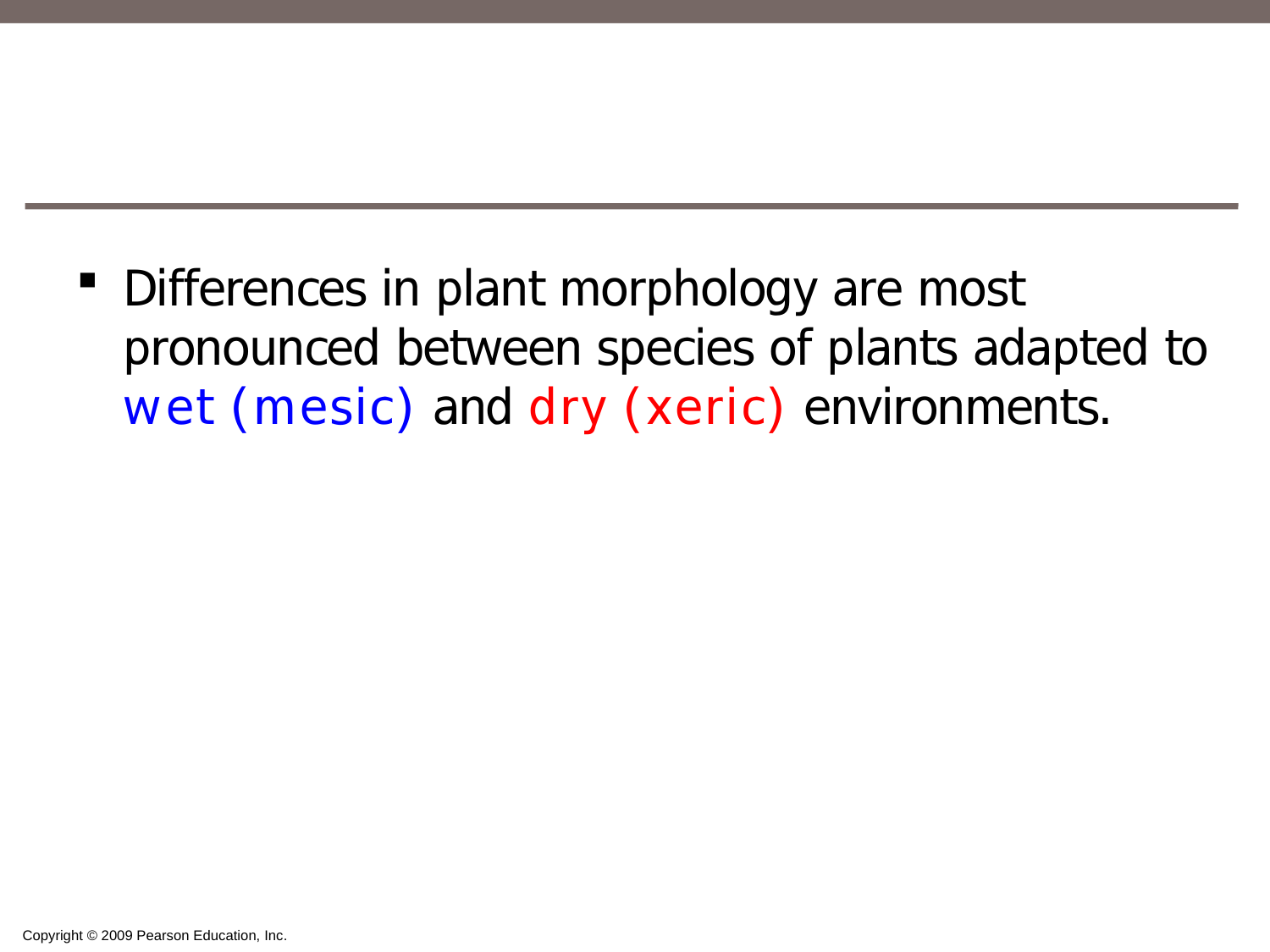

#

Differences in plant morphology are most pronounced between species of plants adapted to wet (mesic) and dry (xeric) environments.